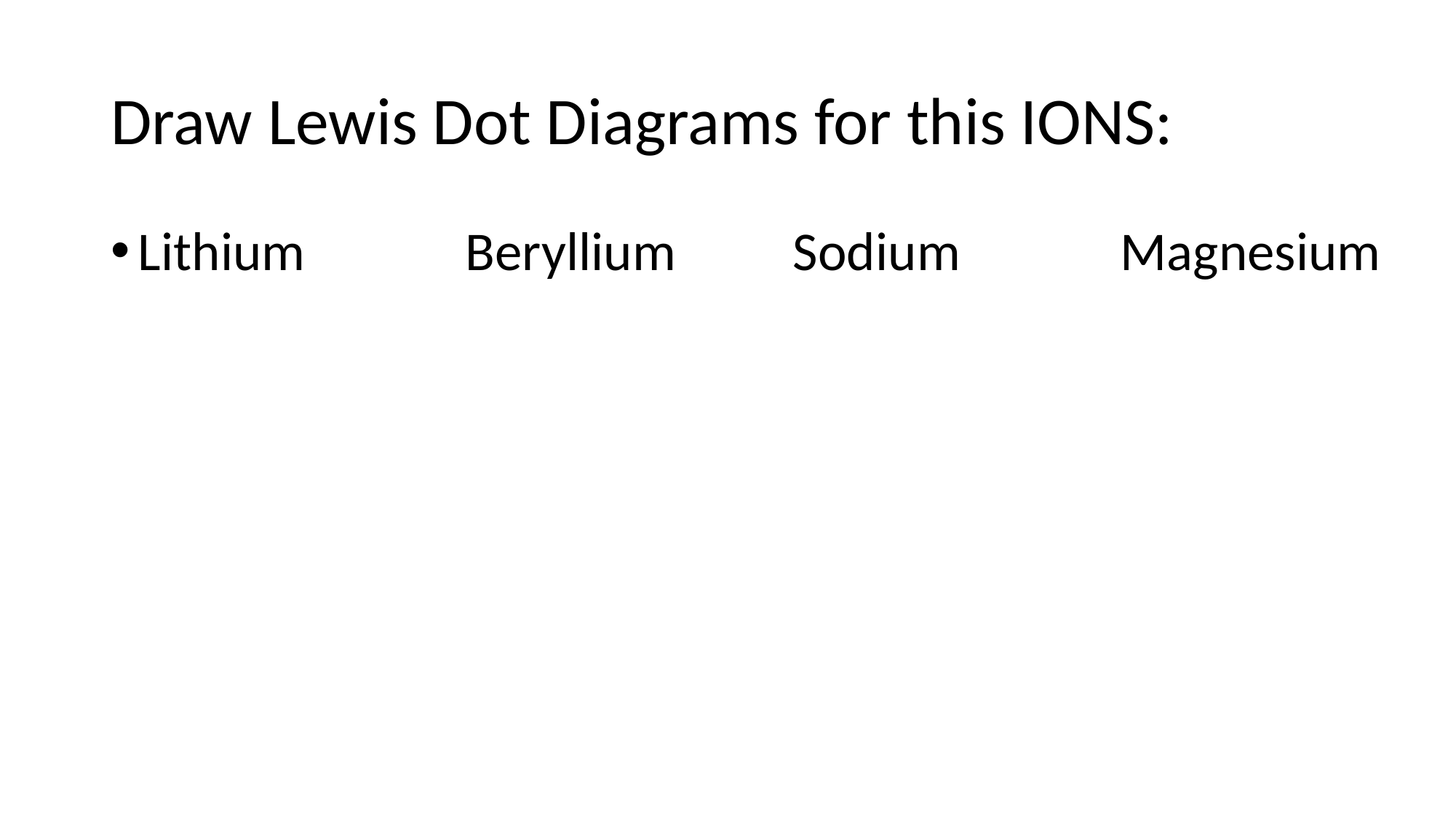

# Draw Lewis Dot Diagrams for this IONS:
Lithium 		Beryllium		Sodium		Magnesium